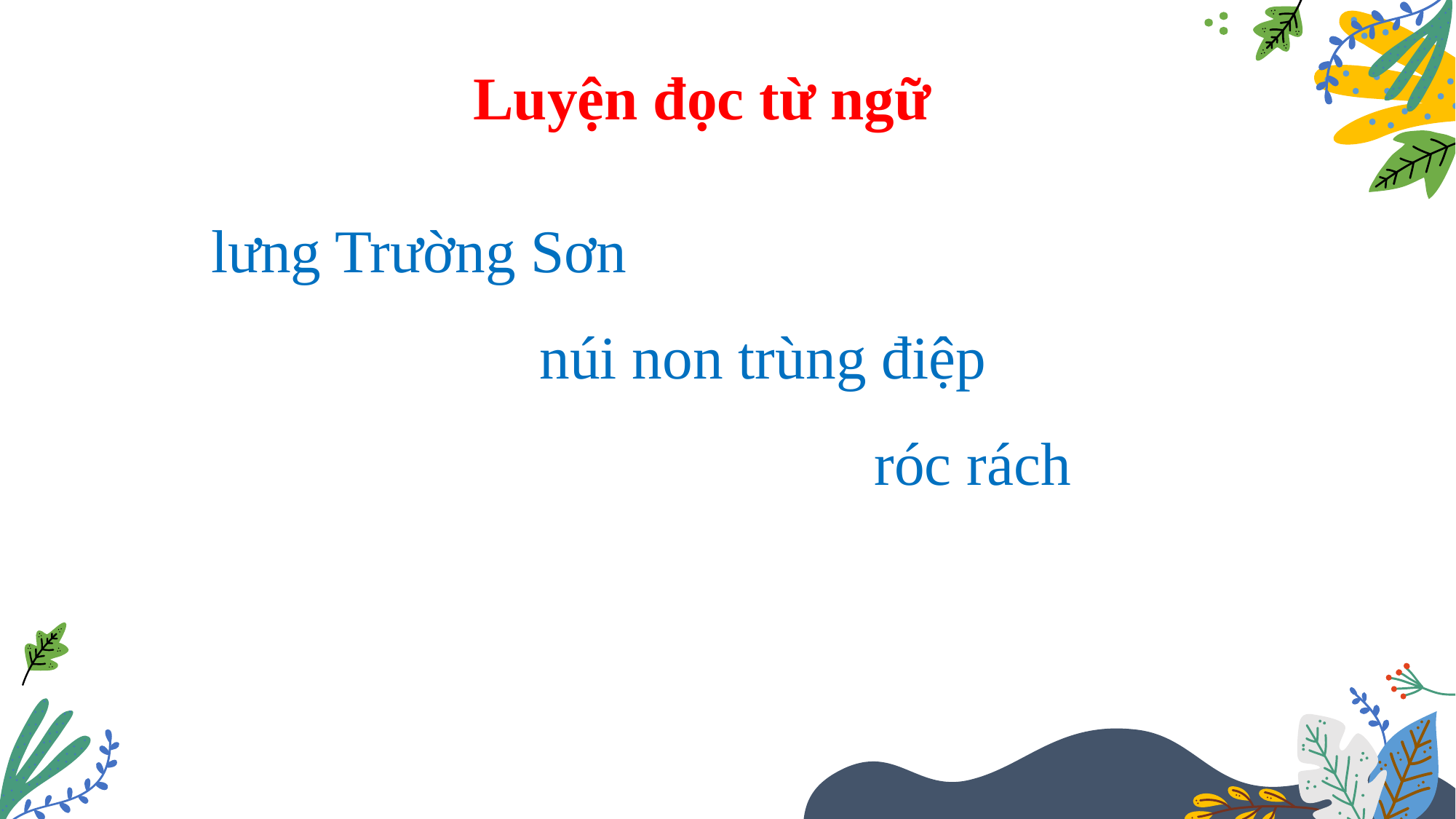

Luyện đọc từ ngữ
lưng Trường Sơn
núi non trùng điệp
róc rách